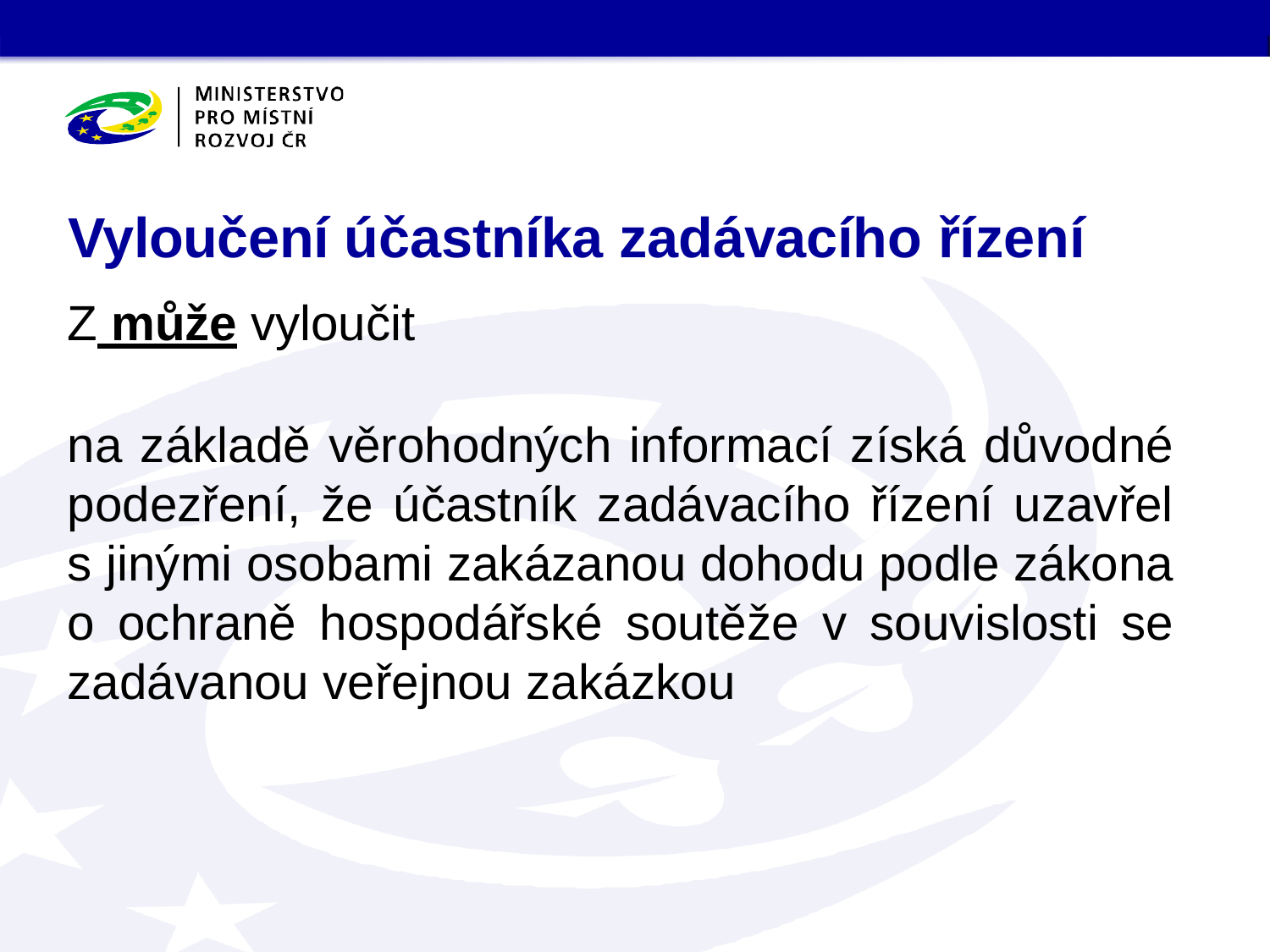

# Vyloučení účastníka zadávacího řízení
Z může vyloučit

na základě věrohodných informací získá důvodné podezření, že účastník zadávacího řízení uzavřel s jinými osobami zakázanou dohodu podle zákona o ochraně hospodářské soutěže v souvislosti se zadávanou veřejnou zakázkou